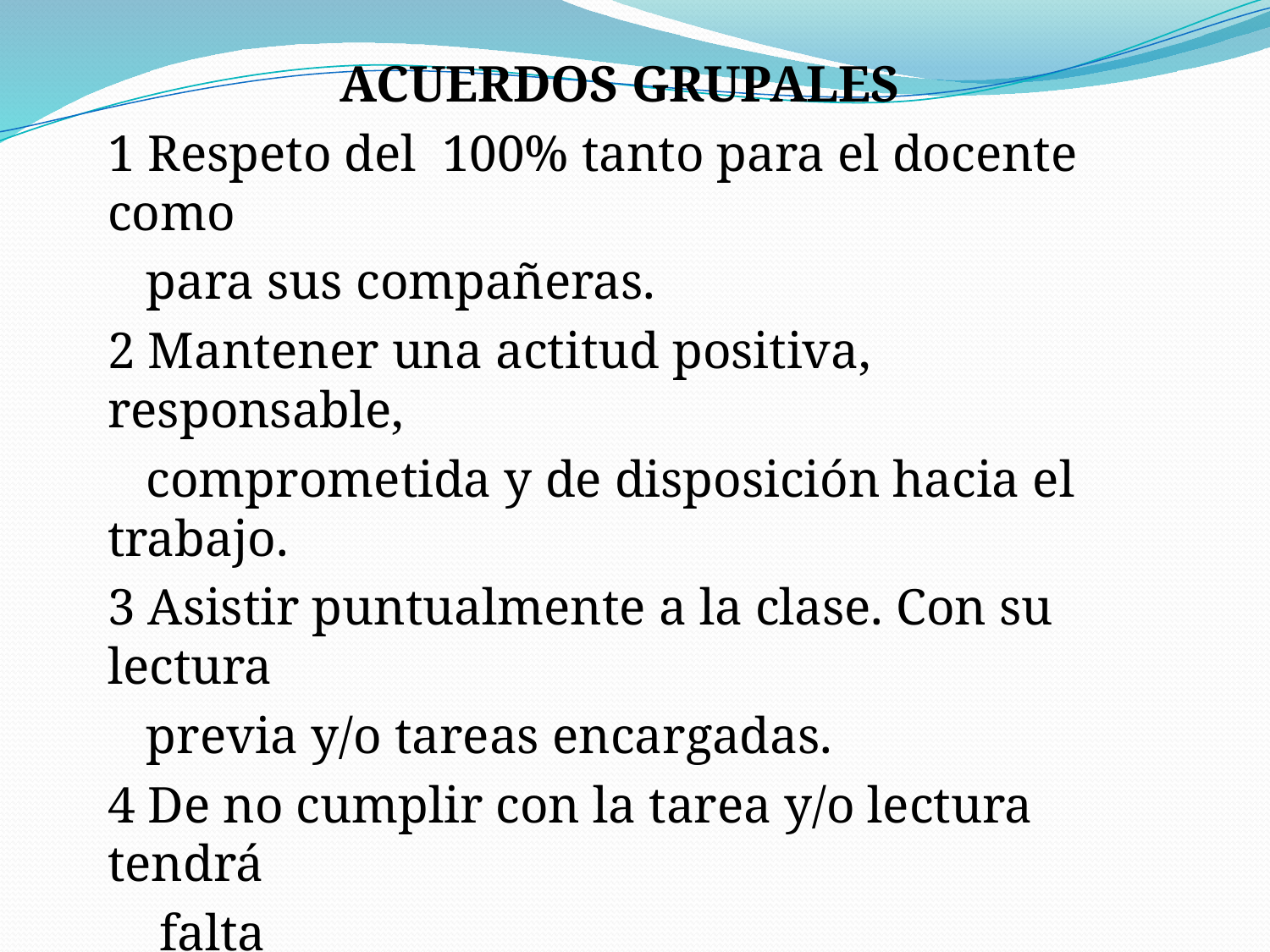

ACUERDOS GRUPALES
1 Respeto del  100% tanto para el docente como
   para sus compañeras.
2 Mantener una actitud positiva, responsable,
   comprometida y de disposición hacia el trabajo.
3 Asistir puntualmente a la clase. Con su lectura
   previa y/o tareas encargadas.
4 De no cumplir con la tarea y/o lectura tendrá
    falta
5  Abstenerse de comer en clase.
6  Celular en vibrador. Solo podrá contestar una
vez y fuera del salón